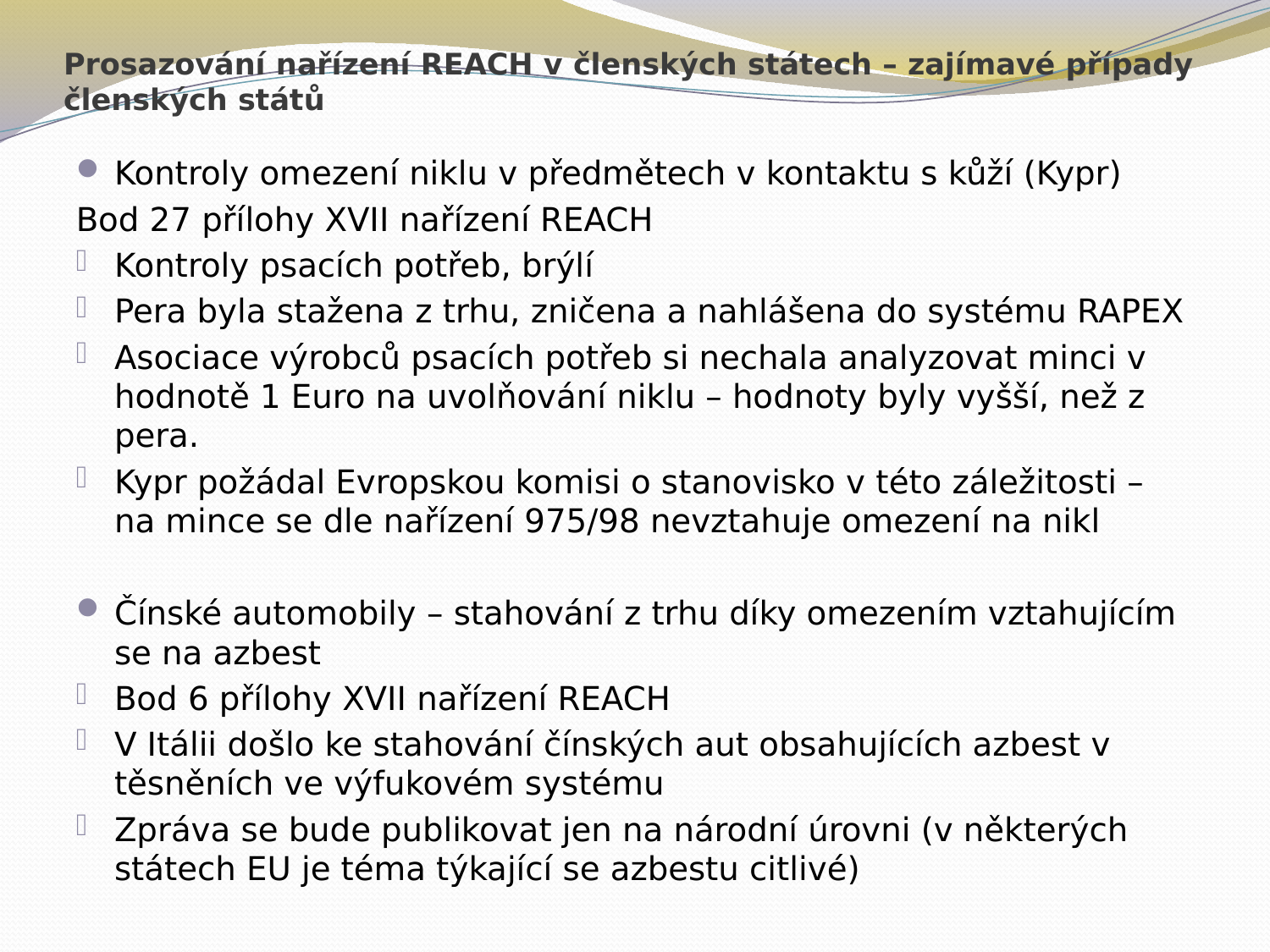

# Prosazování nařízení REACH v členských státech – zajímavé případy členských států
Kontroly omezení niklu v předmětech v kontaktu s kůží (Kypr)
Bod 27 přílohy XVII nařízení REACH
Kontroly psacích potřeb, brýlí
Pera byla stažena z trhu, zničena a nahlášena do systému RAPEX
Asociace výrobců psacích potřeb si nechala analyzovat minci v hodnotě 1 Euro na uvolňování niklu – hodnoty byly vyšší, než z pera.
Kypr požádal Evropskou komisi o stanovisko v této záležitosti – na mince se dle nařízení 975/98 nevztahuje omezení na nikl

Čínské automobily – stahování z trhu díky omezením vztahujícím se na azbest
Bod 6 přílohy XVII nařízení REACH
V Itálii došlo ke stahování čínských aut obsahujících azbest v těsněních ve výfukovém systému
Zpráva se bude publikovat jen na národní úrovni (v některých státech EU je téma týkající se azbestu citlivé)